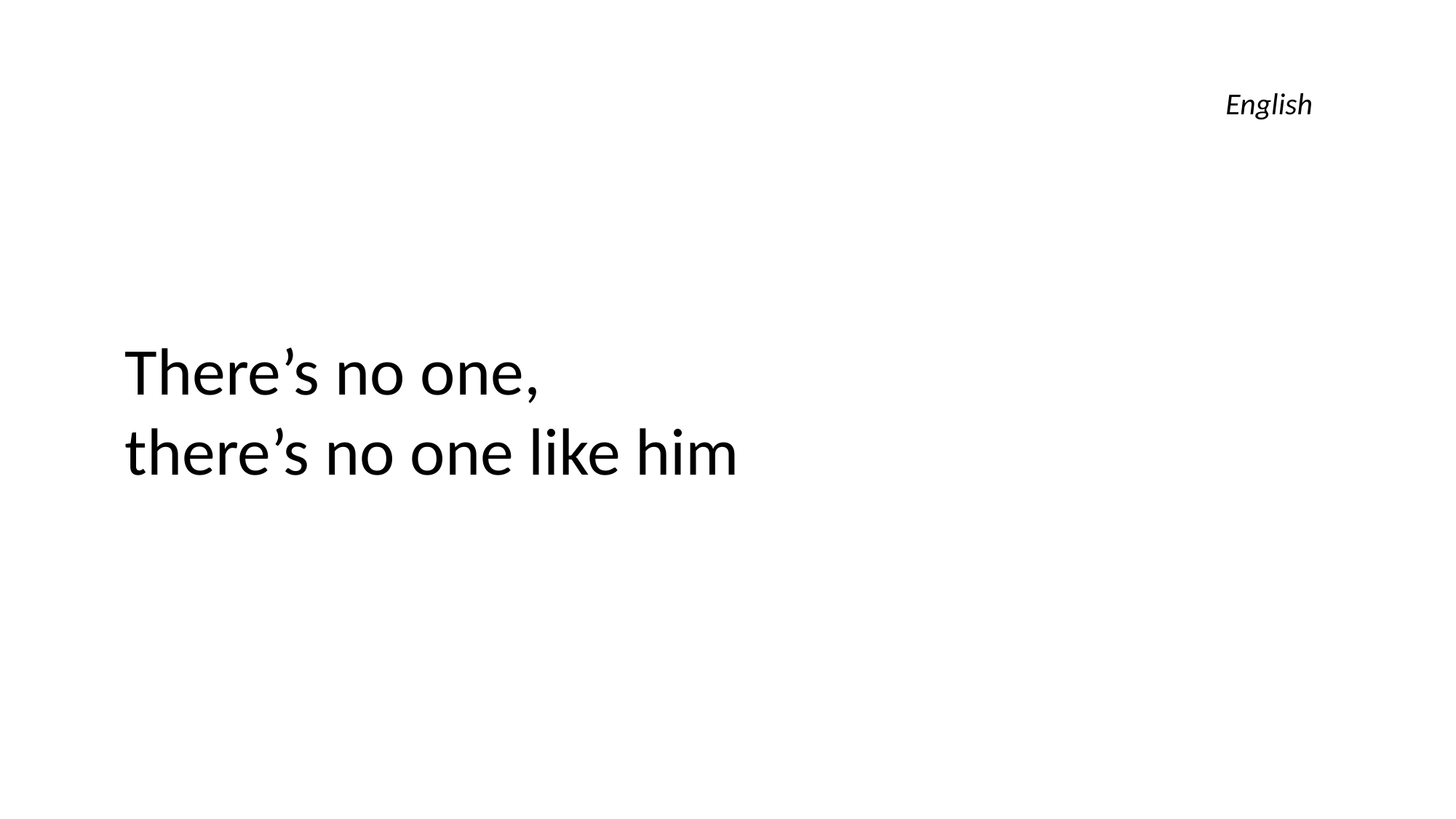

English
There’s no one,
there’s no one like him